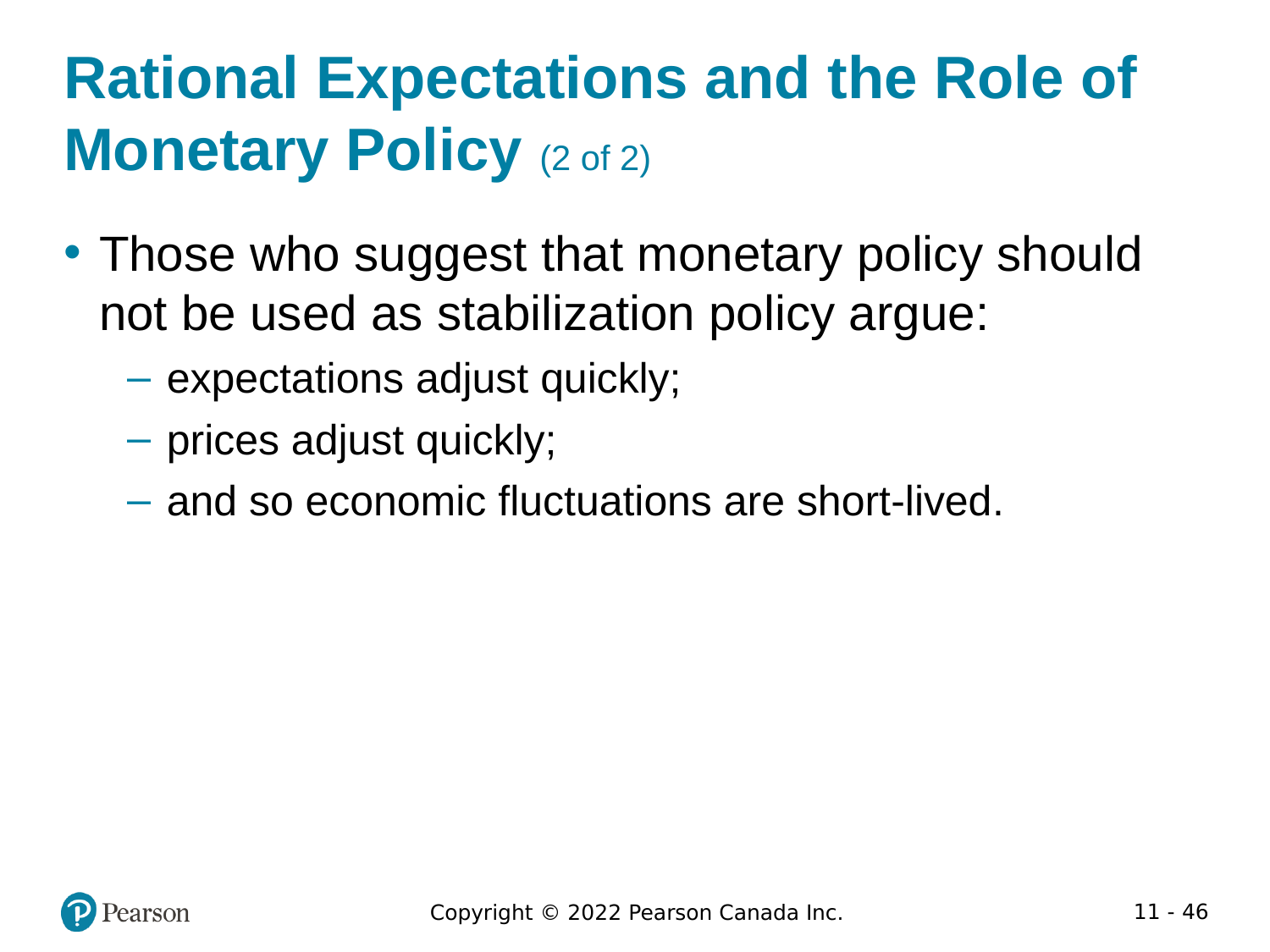

# Rational Expectations and the Role of Monetary Policy (2 of 2)
Those who suggest that monetary policy should not be used as stabilization policy argue:
expectations adjust quickly;
prices adjust quickly;
and so economic fluctuations are short-lived.